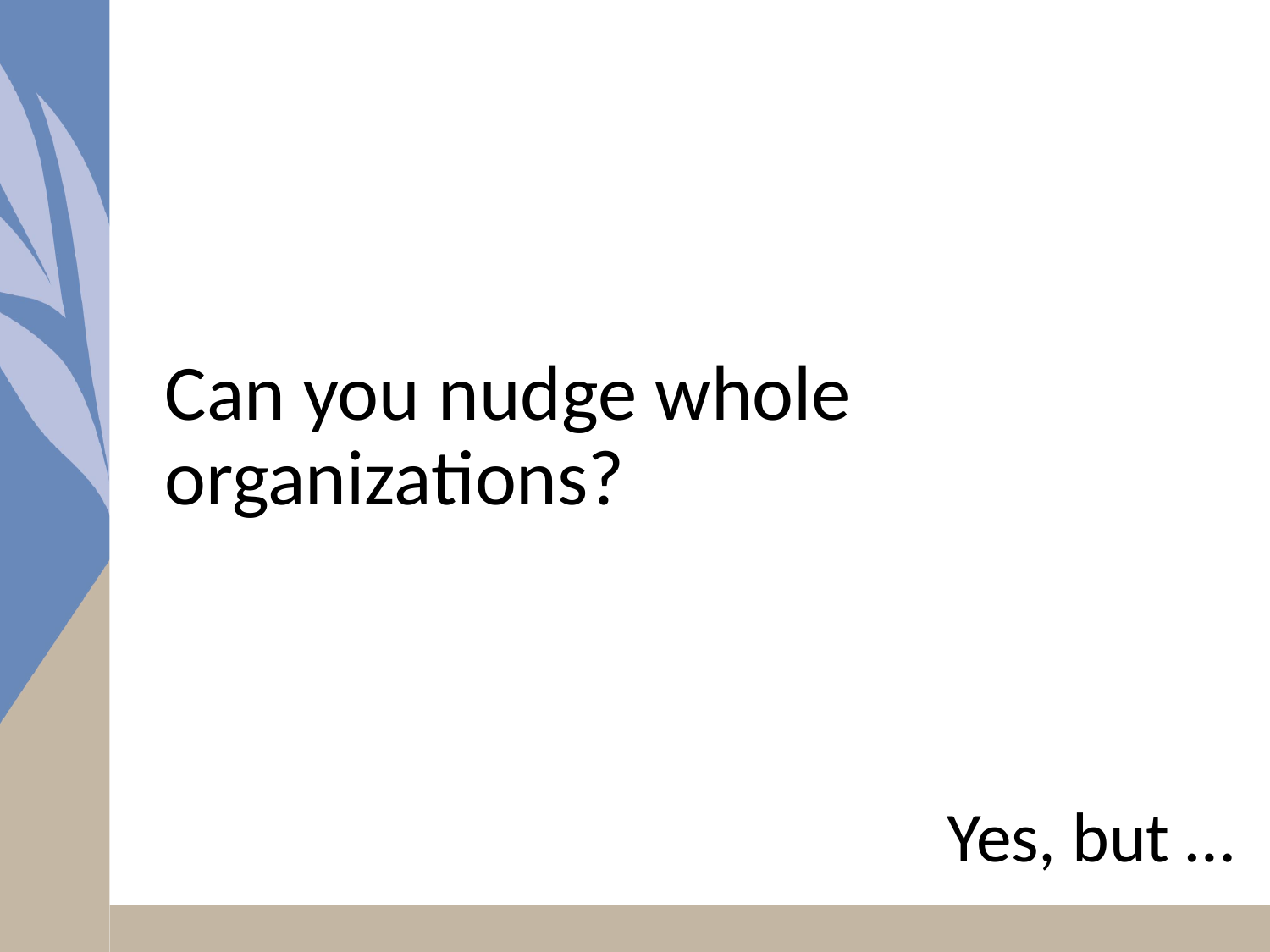

# Can you nudge whole organizations?
Yes, but …